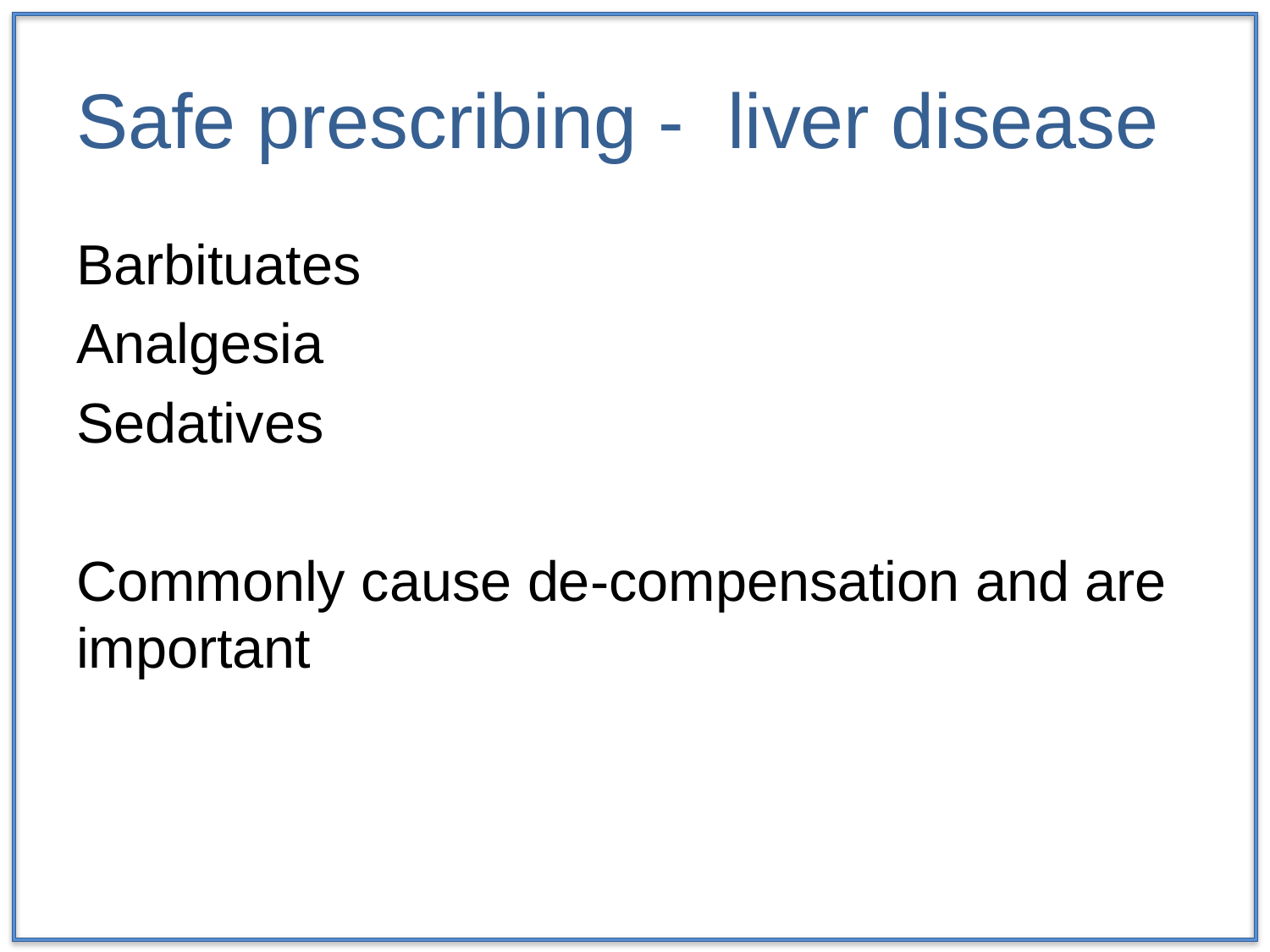

# Safe prescribing -  liver disease
Barbituates
Analgesia
Sedatives

Commonly cause de-compensation and are important